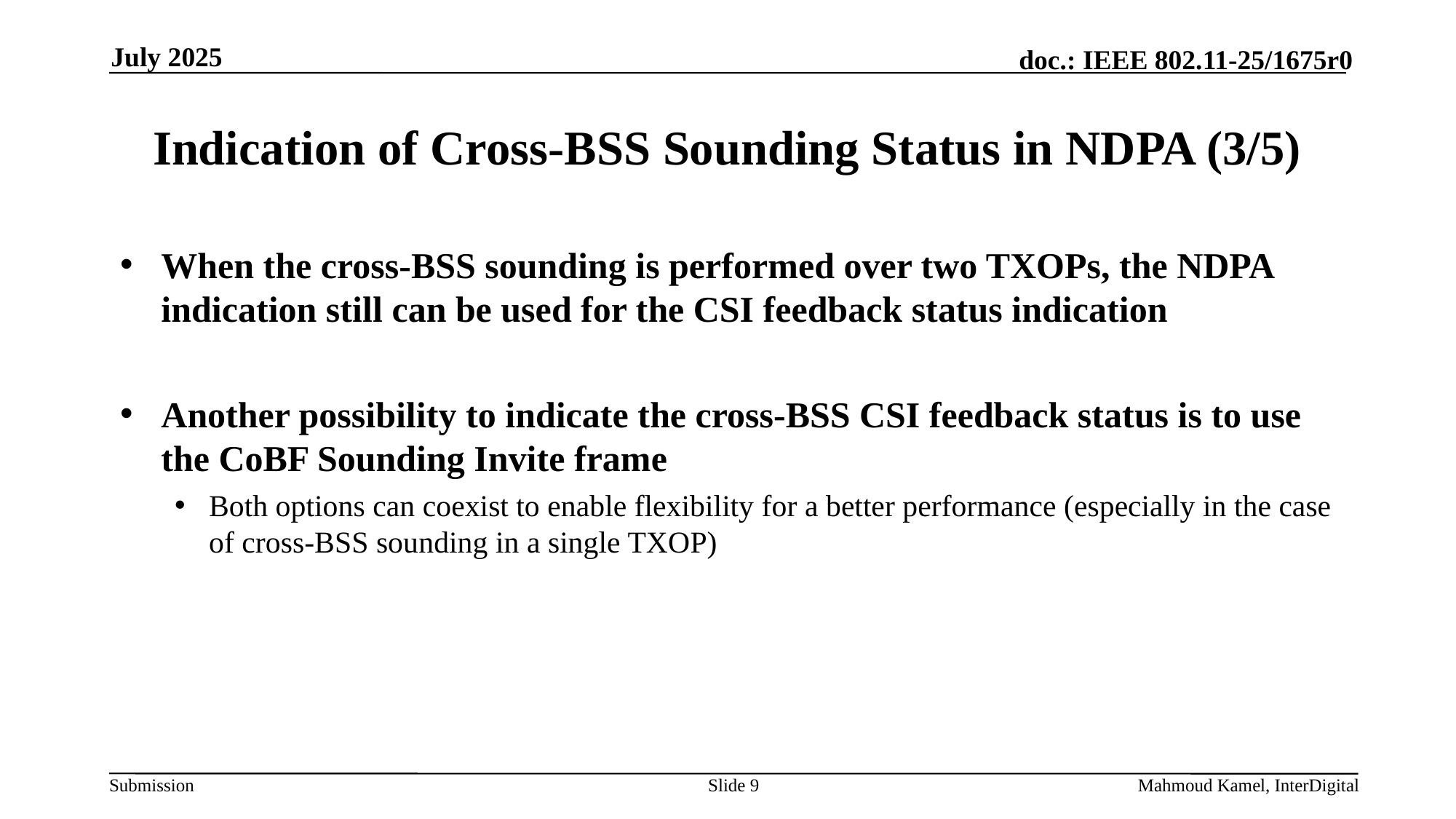

July 2025
# Indication of Cross-BSS Sounding Status in NDPA (3/5)
When the cross-BSS sounding is performed over two TXOPs, the NDPA indication still can be used for the CSI feedback status indication

Another possibility to indicate the cross-BSS CSI feedback status is to use the CoBF Sounding Invite frame
Both options can coexist to enable flexibility for a better performance (especially in the case of cross-BSS sounding in a single TXOP)

Slide 9
Mahmoud Kamel, InterDigital